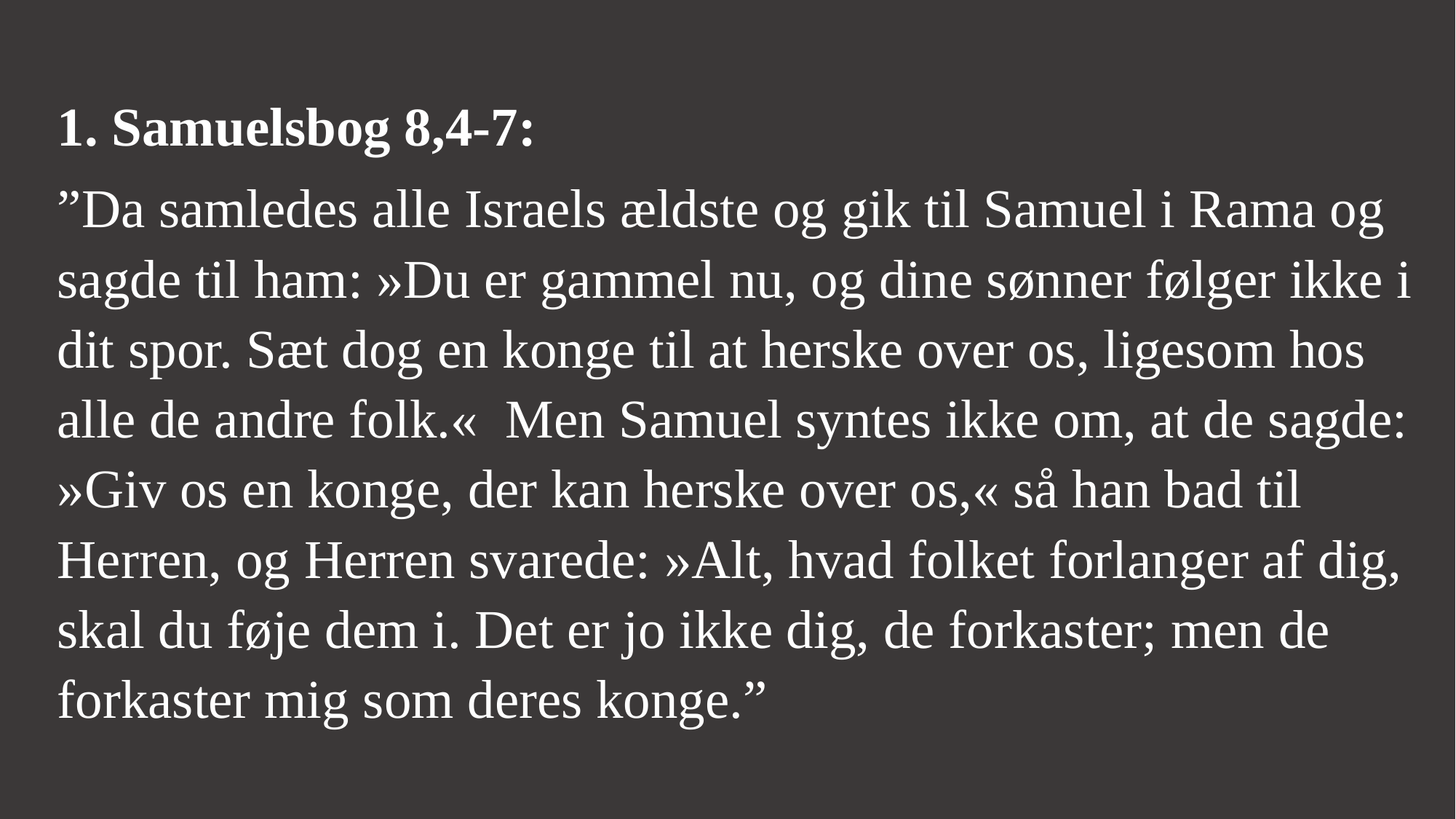

1. Samuelsbog 8,4-7:
”Da samledes alle Israels ældste og gik til Samuel i Rama og sagde til ham: »Du er gammel nu, og dine sønner følger ikke i dit spor. Sæt dog en konge til at herske over os, ligesom hos alle de andre folk.«  Men Samuel syntes ikke om, at de sagde: »Giv os en konge, der kan herske over os,« så han bad til Herren, og Herren svarede: »Alt, hvad folket forlanger af dig, skal du føje dem i. Det er jo ikke dig, de forkaster; men de forkaster mig som deres konge.”